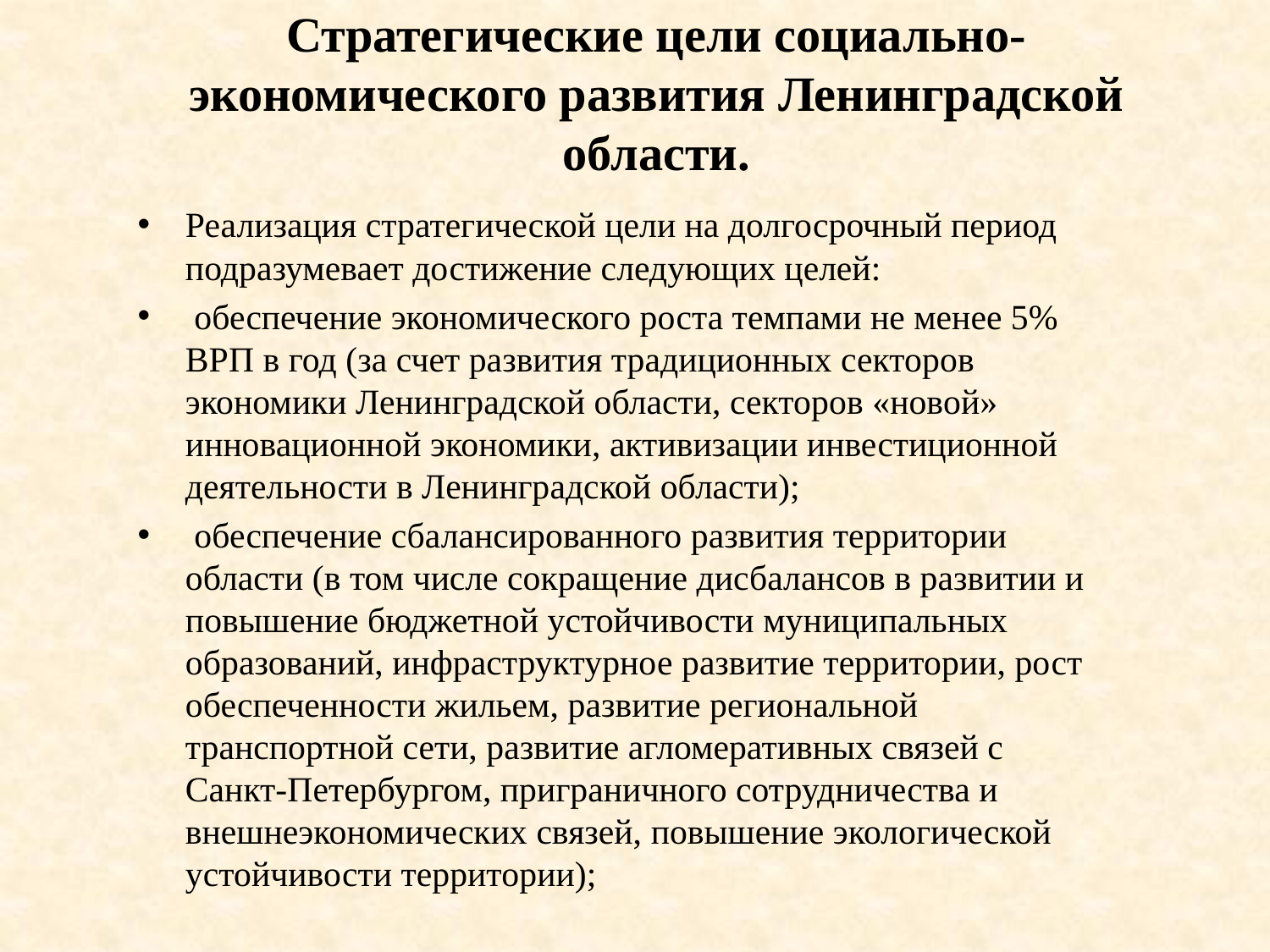

# Стратегические цели социально-экономического развития Ленинградской области.
Реализация стратегической цели на долгосрочный период подразумевает достижение следующих целей:
 обеспечение экономического роста темпами не менее 5% ВРП в год (за счет развития традиционных секторов экономики Ленинградской области, секторов «новой» инновационной экономики, активизации инвестиционной деятельности в Ленинградской области);
 обеспечение сбалансированного развития территории области (в том числе сокращение дисбалансов в развитии и повышение бюджетной устойчивости муниципальных образований, инфраструктурное развитие территории, рост обеспеченности жильем, развитие региональной транспортной сети, развитие агломеративных связей с Санкт-Петербургом, приграничного сотрудничества и внешнеэкономических связей, повышение экологической устойчивости территории);